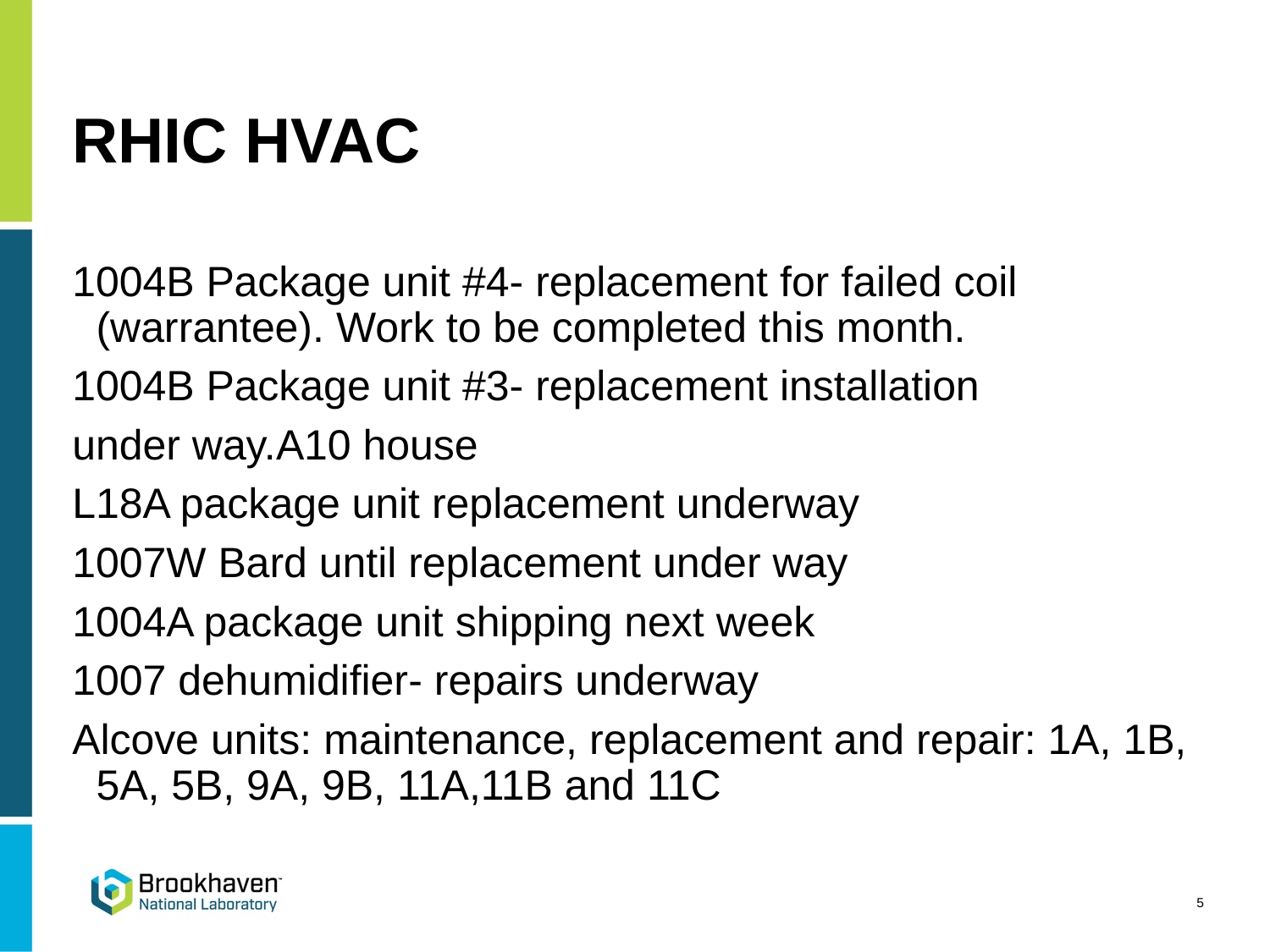

# RHIC HVAC
1004B Package unit #4- replacement for failed coil  (warrantee). Work to be completed this month.
1004B Package unit #3- replacement installation
under way.A10 house
L18A package unit replacement underway
1007W Bard until replacement under way
1004A package unit shipping next week
1007 dehumidifier- repairs underway
Alcove units: maintenance, replacement and repair: 1A, 1B, 5A, 5B, 9A, 9B, 11A,11B and 11C
5